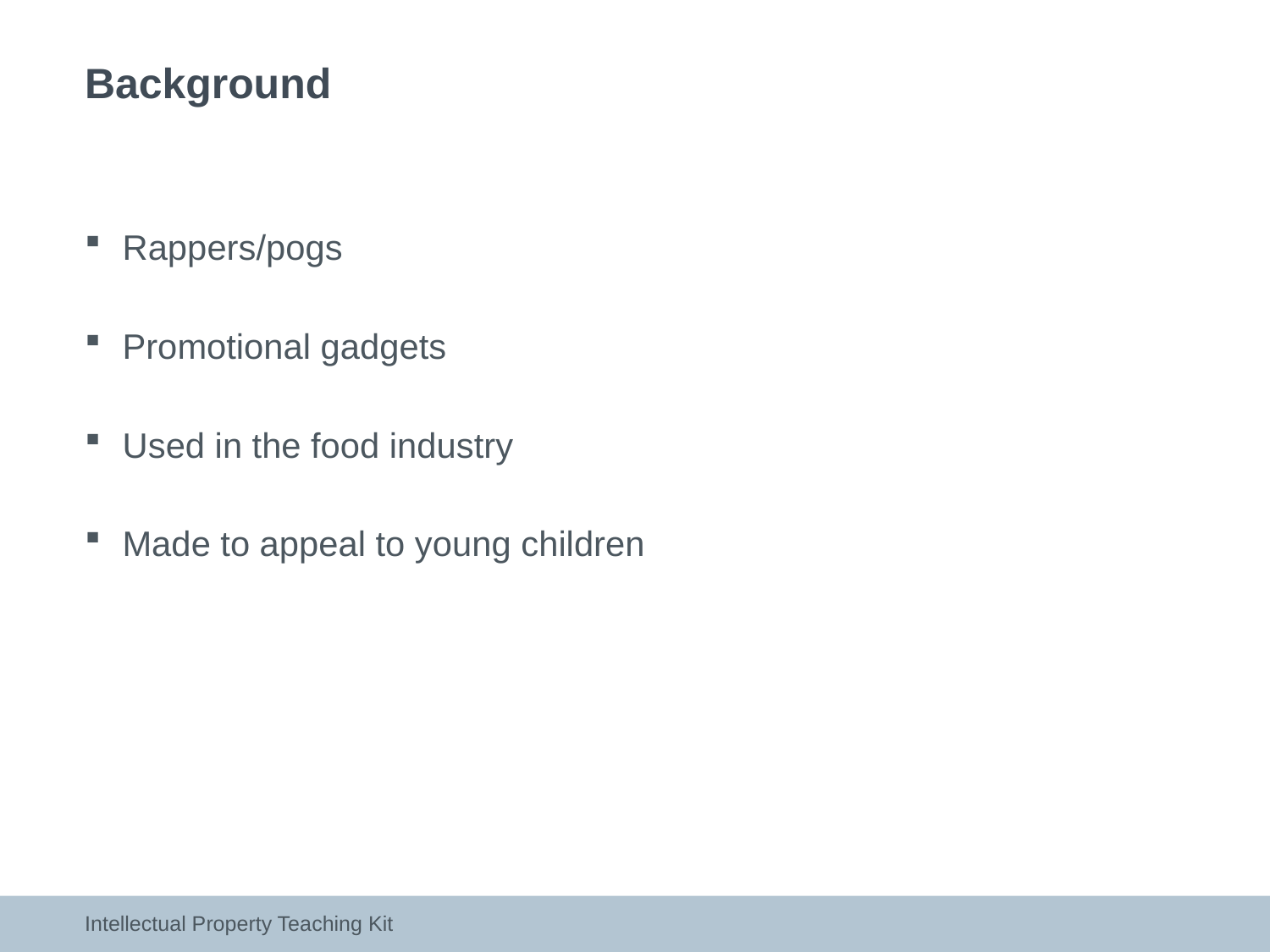

# Background
Rappers/pogs

Promotional gadgets

Used in the food industry

Made to appeal to young children

Intellectual Property Teaching Kit